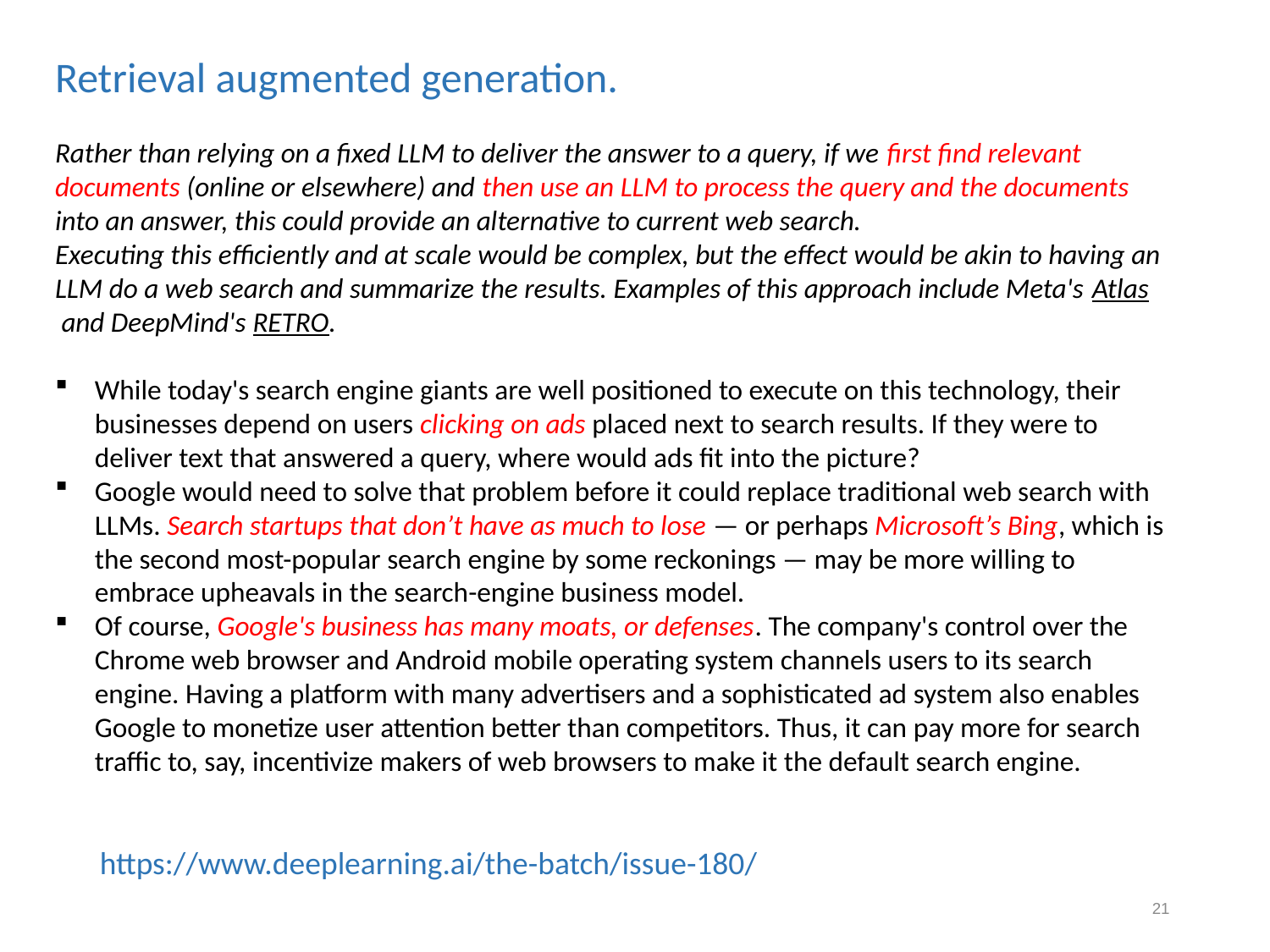

Retrieval augmented generation.

Rather than relying on a fixed LLM to deliver the answer to a query, if we first find relevant documents (online or elsewhere) and then use an LLM to process the query and the documents into an answer, this could provide an alternative to current web search.
Executing this efficiently and at scale would be complex, but the effect would be akin to having an LLM do a web search and summarize the results. Examples of this approach include Meta's Atlas and DeepMind's RETRO.

While today's search engine giants are well positioned to execute on this technology, their businesses depend on users clicking on ads placed next to search results. If they were to deliver text that answered a query, where would ads fit into the picture?
Google would need to solve that problem before it could replace traditional web search with LLMs. Search startups that don’t have as much to lose — or perhaps Microsoft’s Bing, which is the second most-popular search engine by some reckonings — may be more willing to embrace upheavals in the search-engine business model.
Of course, Google's business has many moats, or defenses. The company's control over the Chrome web browser and Android mobile operating system channels users to its search engine. Having a platform with many advertisers and a sophisticated ad system also enables Google to monetize user attention better than competitors. Thus, it can pay more for search traffic to, say, incentivize makers of web browsers to make it the default search engine.
https://www.deeplearning.ai/the-batch/issue-180/
21